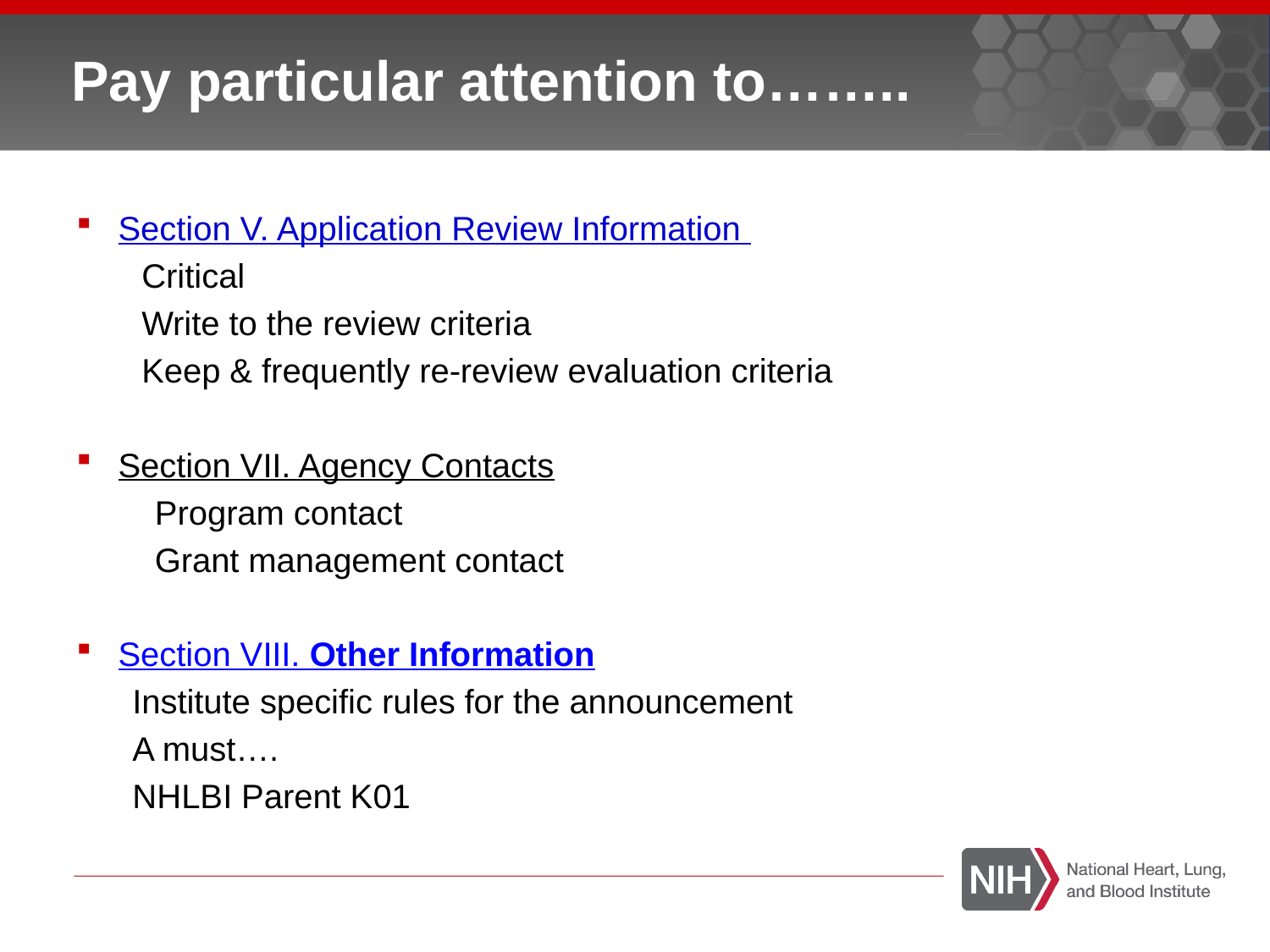

# Pay particular attention to……..
Section V. Application Review Information
 Critical
 Write to the review criteria
 Keep & frequently re-review evaluation criteria

Section VII. Agency Contacts
	Program contact
	Grant management contact

Section VIII. Other Information
Institute specific rules for the announcement
A must….
NHLBI Parent K01